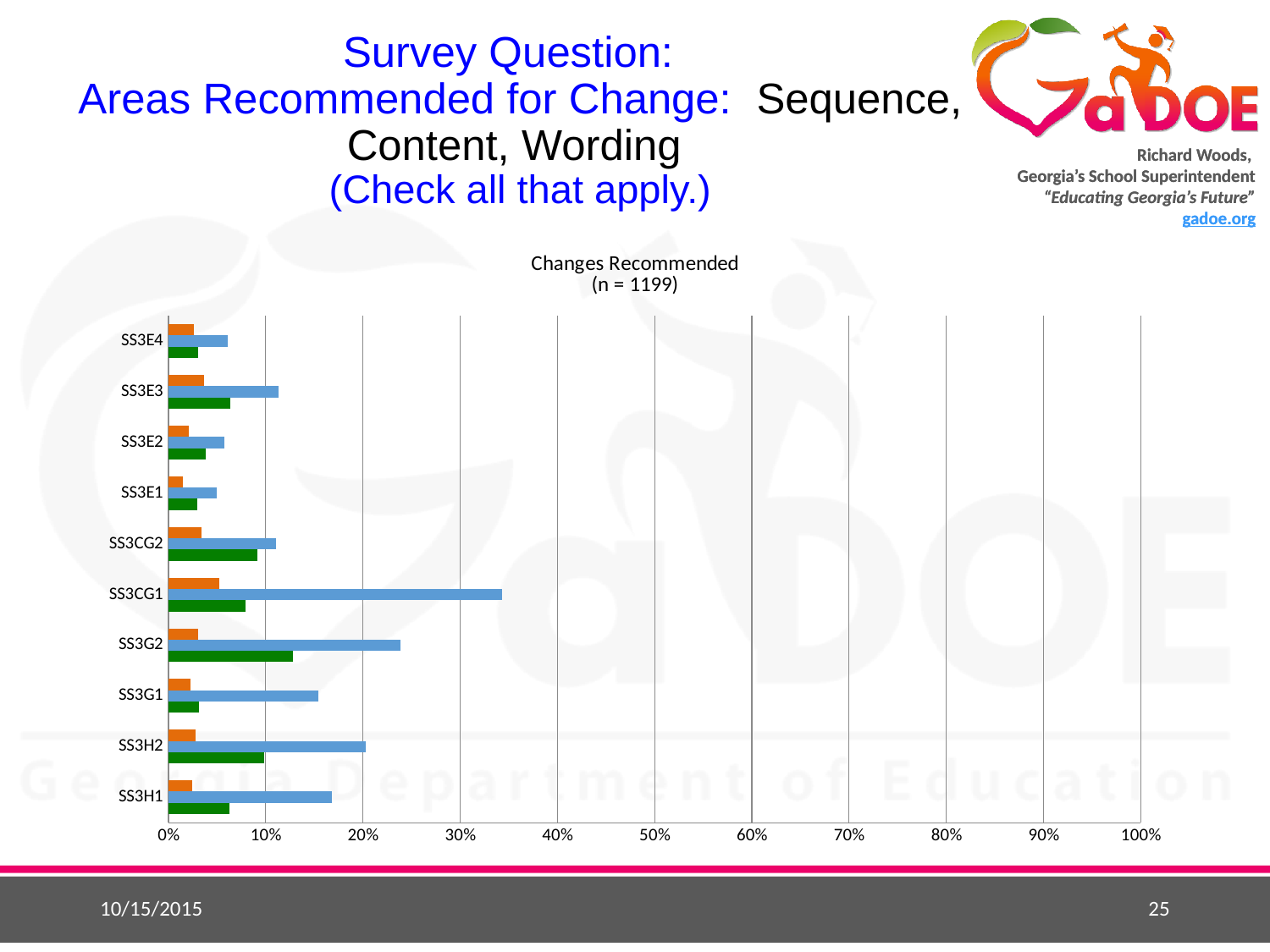

# Survey Question: Areas Recommended for Change:  Sequence, Content, Wording (Check all that apply.)

### Chart: Changes Recommended
(n = 1199)

| Category | Wording | Content | Sequence |
|---|---|---|---|
| SS3H1 | 0.0625521267723102 | 0.167639699749791 | 0.02418682235196 |
| SS3H2 | 0.0984153461217681 | 0.202668890742285 | 0.0275229357798165 |
| SS3G1 | 0.0316930775646372 | 0.154295246038365 | 0.0225187656380317 |
| SS3G2 | 0.128440366972477 | 0.238532110091743 | 0.0308590492076731 |
| SS3CG1 | 0.079232693911593 | 0.34278565471226 | 0.0525437864887406 |
| SS3CG2 | 0.091743119266055 | 0.11092577147623 | 0.0341951626355296 |
| SS3E1 | 0.0300250208507089 | 0.0500417014178482 | 0.0150125104253545 |
| SS3E2 | 0.0383653044203503 | 0.0575479566305254 | 0.0208507089241034 |
| SS3E3 | 0.0633861551292744 | 0.113427856547123 | 0.036697247706422 |
| SS3E4 | 0.0308590492076731 | 0.060884070058382 | 0.0258548790658882 |
10/15/2015
25